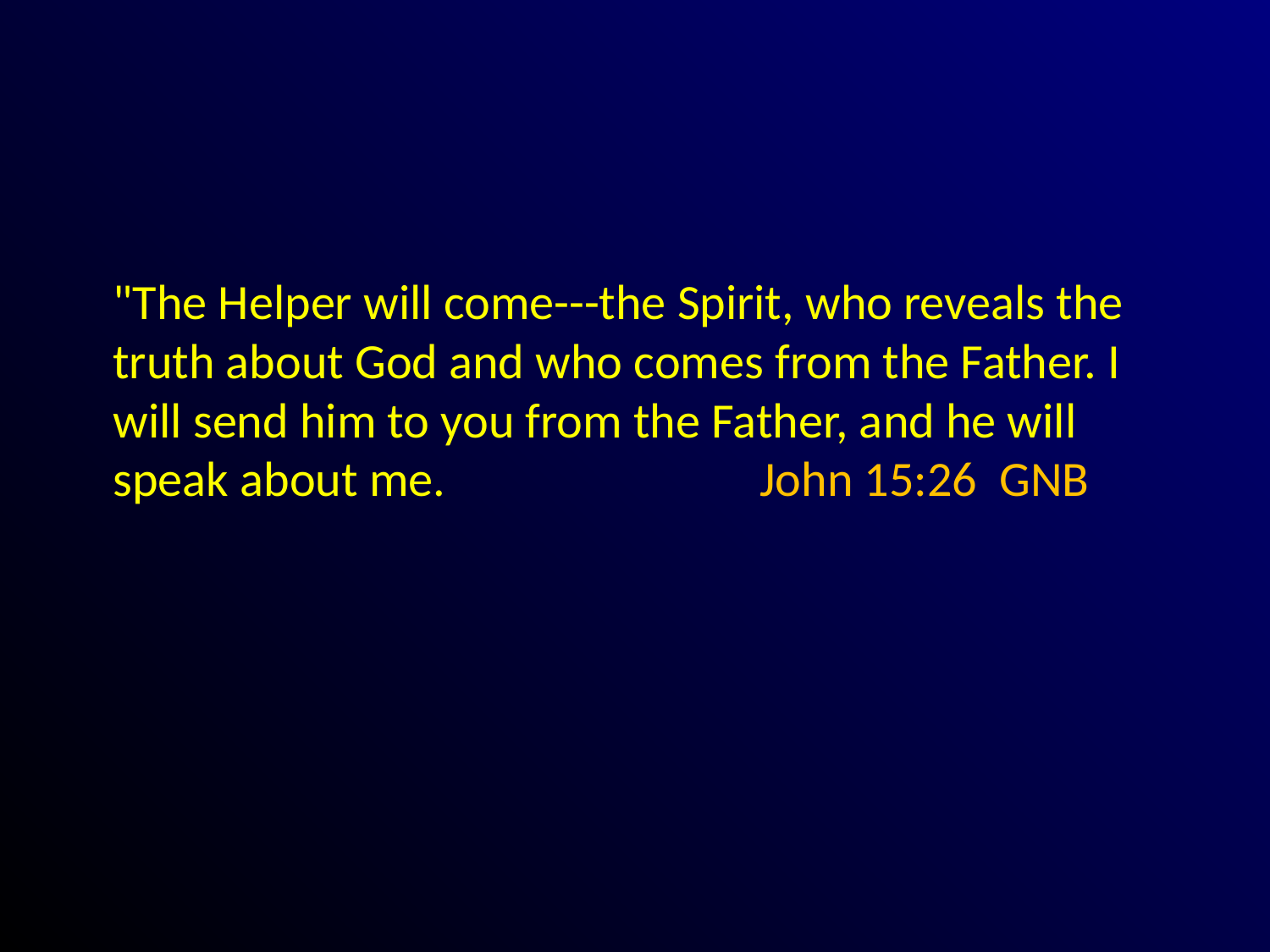

"The Helper will come---the Spirit, who reveals the truth about God and who comes from the Father. I will send him to you from the Father, and he will speak about me.                            John 15:26  GNB

#